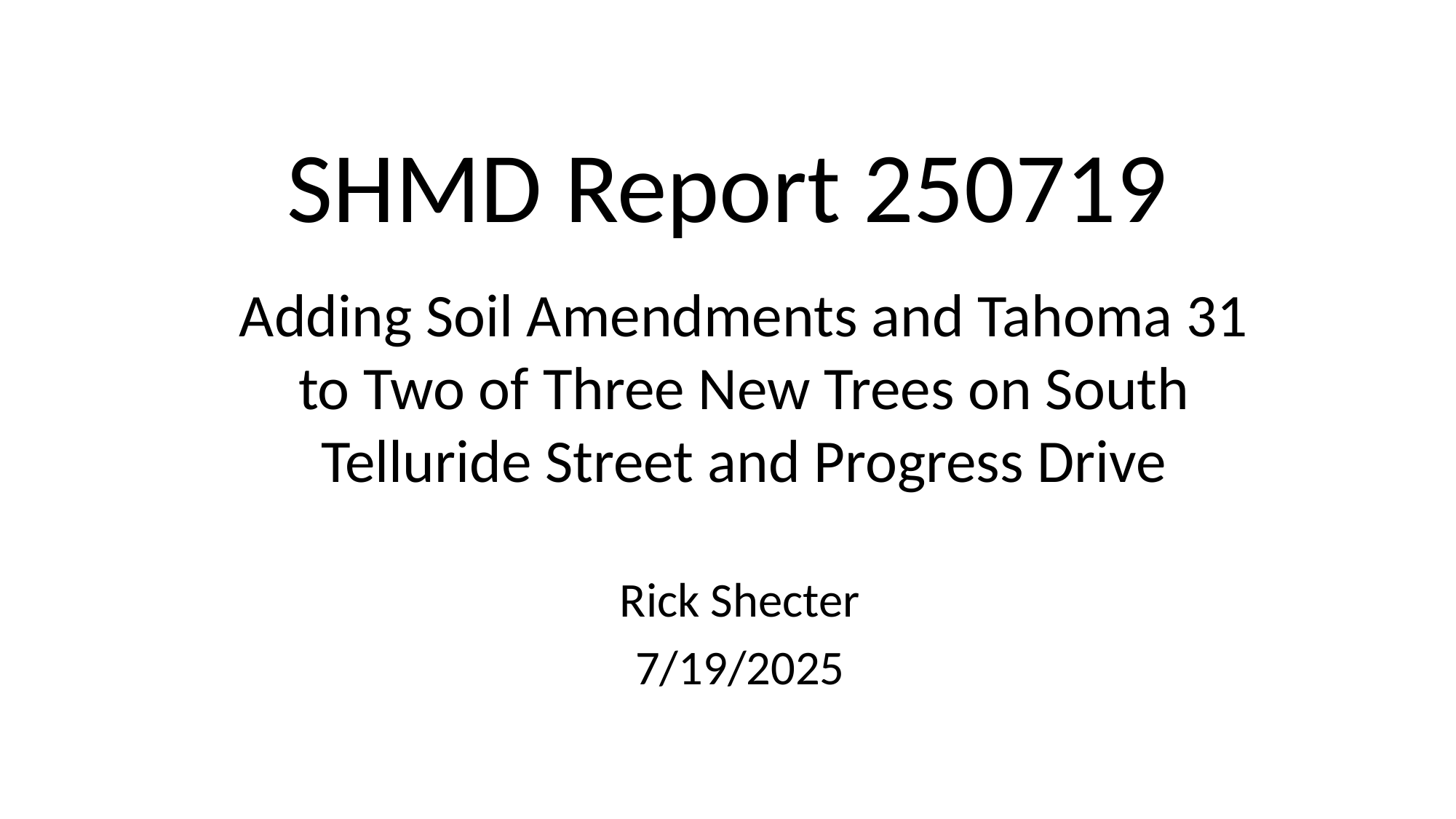

# SHMD Report 250719

Adding Soil Amendments and Tahoma 31 to Two of Three New Trees on South Telluride Street and Progress Drive
Rick Shecter
7/19/2025